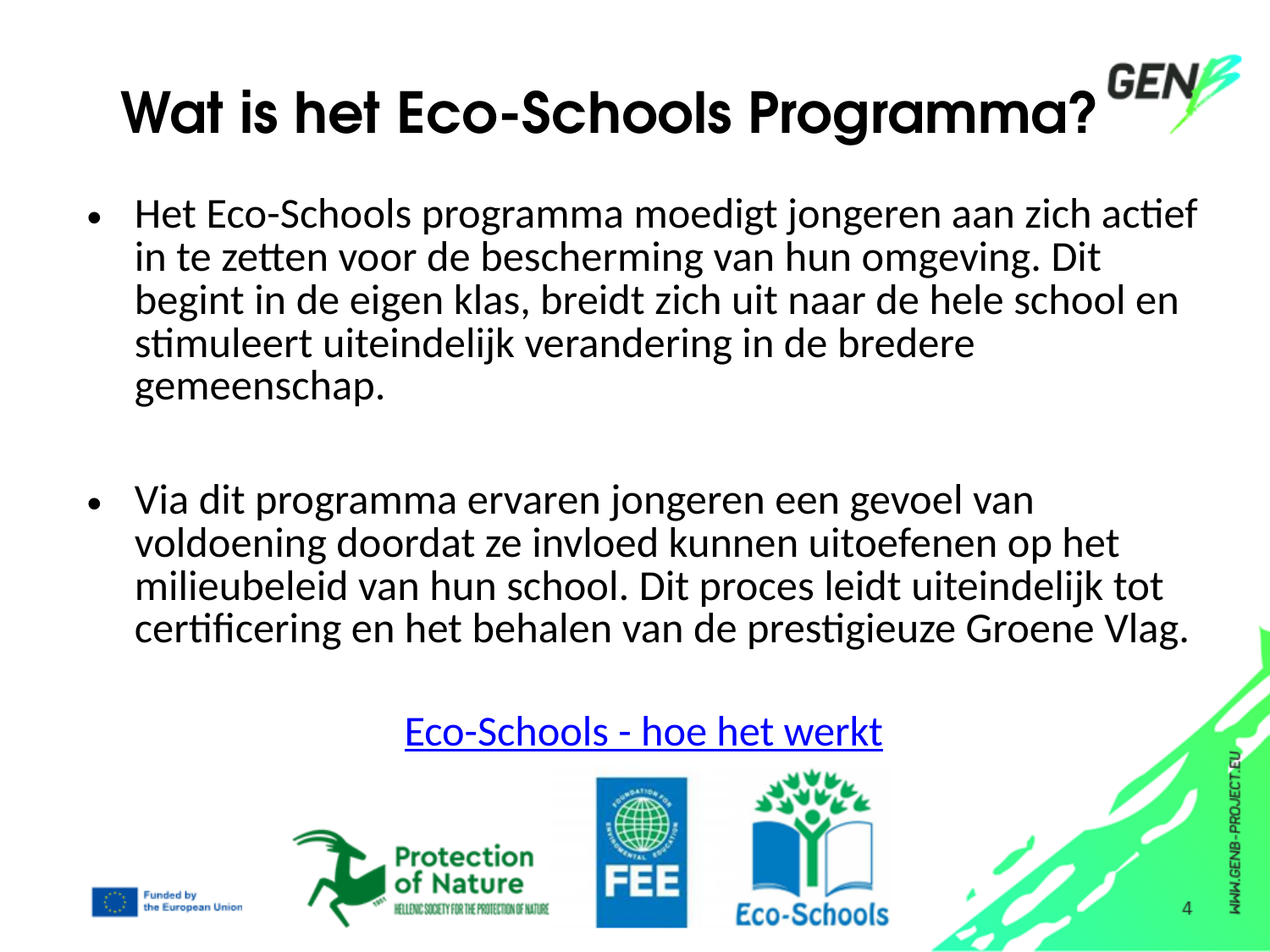

# Wat is het Eco-Schools Programma?

Het Eco-Schools programma moedigt jongeren aan zich actief in te zetten voor de bescherming van hun omgeving. Dit begint in de eigen klas, breidt zich uit naar de hele school en stimuleert uiteindelijk verandering in de bredere gemeenschap.

Via dit programma ervaren jongeren een gevoel van voldoening doordat ze invloed kunnen uitoefenen op het milieubeleid van hun school. Dit proces leidt uiteindelijk tot certificering en het behalen van de prestigieuze Groene Vlag.

Eco-Schools - hoe het werkt